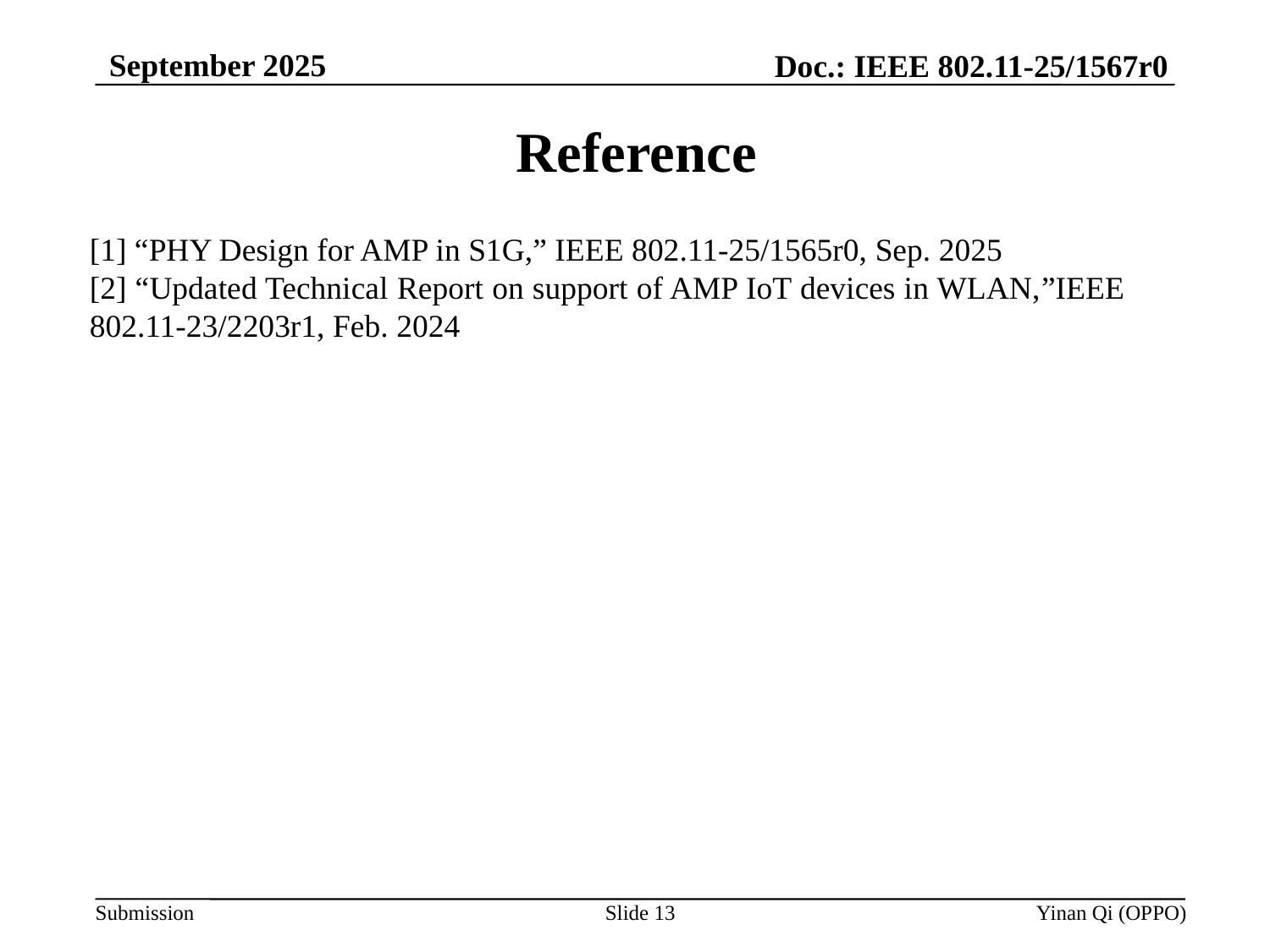

September 2025
Doc.: IEEE 802.11-25/1567r0
# Reference
[1] “PHY Design for AMP in S1G,” IEEE 802.11-25/1565r0, Sep. 2025
[2] “Updated Technical Report on support of AMP IoT devices in WLAN,”IEEE 802.11-23/2203r1, Feb. 2024

Slide 13
Yinan Qi (OPPO)